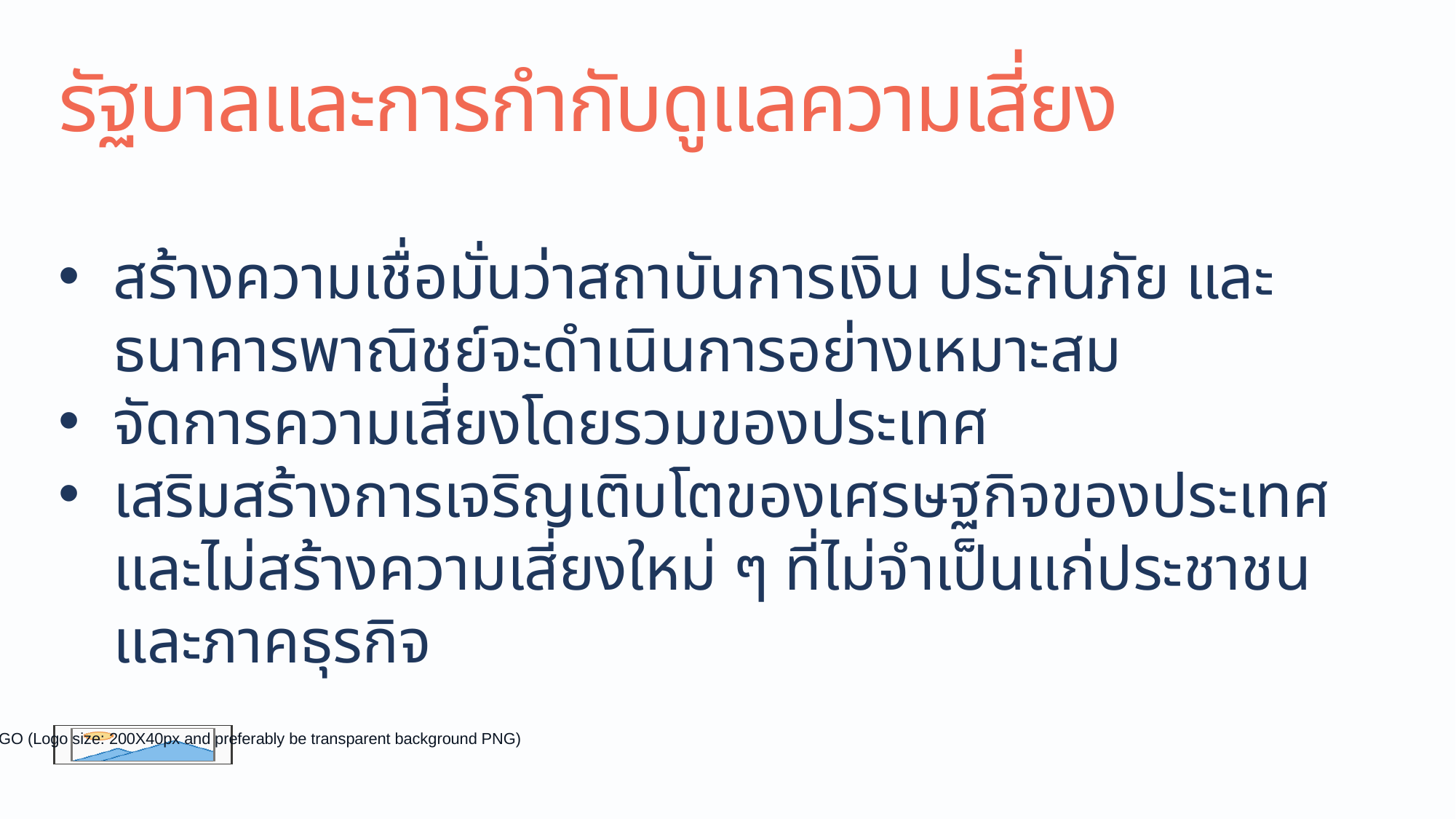

# รัฐบาลและการกำกับดูแลความเสี่ยง
สร้างความเชื่อมั่นว่าสถาบันการเงิน ประกันภัย และธนาคารพาณิชย์จะดำเนินการอย่างเหมาะสม
จัดการความเสี่ยงโดยรวมของประเทศ
เสริมสร้างการเจริญเติบโตของเศรษฐกิจของประเทศและไม่สร้างความเสี่ยงใหม่ ๆ ที่ไม่จำเป็นแก่ประชาชนและภาคธุรกิจ